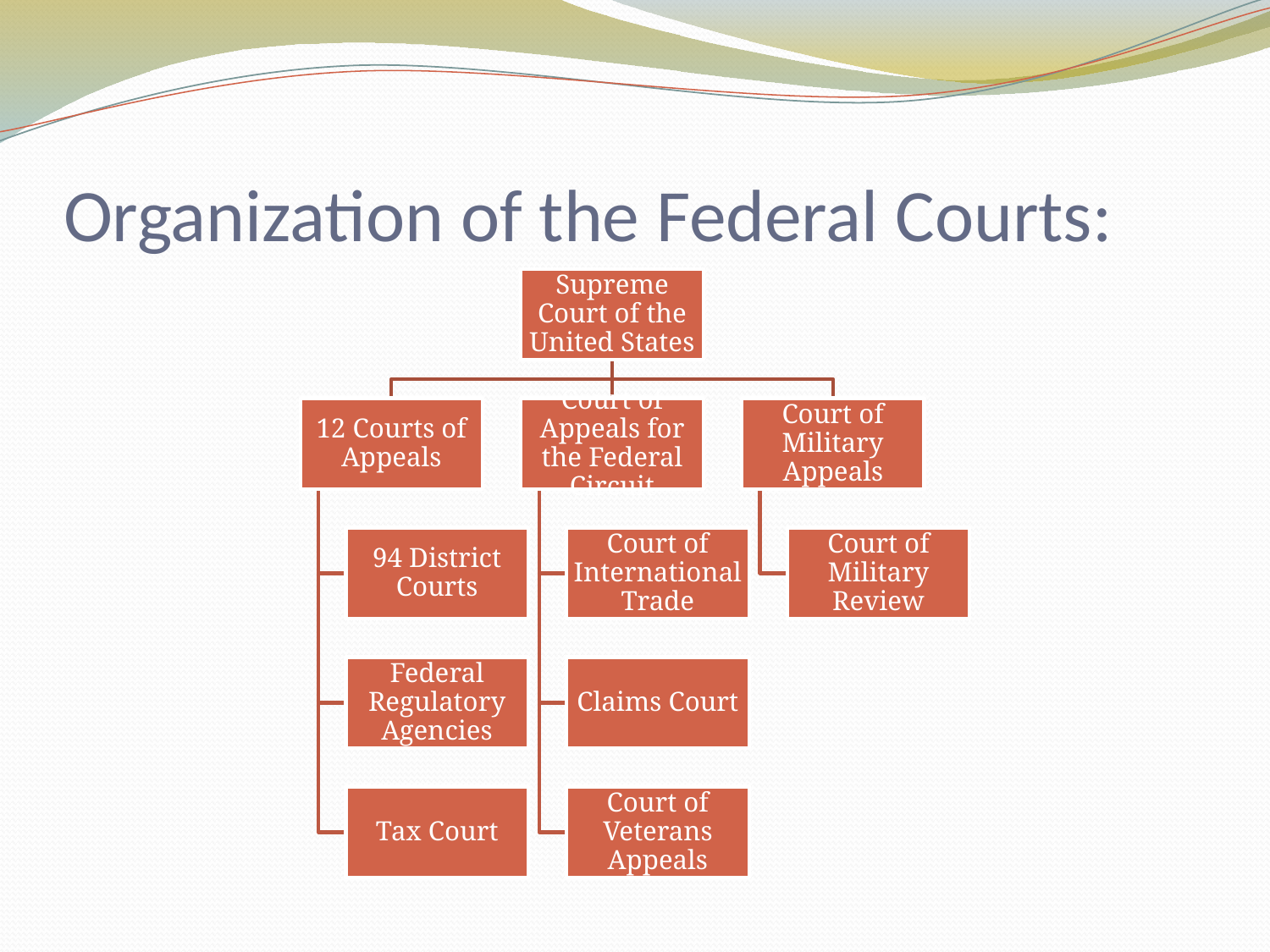

# Organization of the Federal Courts:
Supreme Court of the United States
12 Courts of Appeals
94 District Courts
Federal Regulatory Agencies
Tax Court
Court of Appeals for the Federal Circuit
Court of International Trade
Claims Court
Court of Veterans Appeals
Court of Military Appeals
Court of Military Review